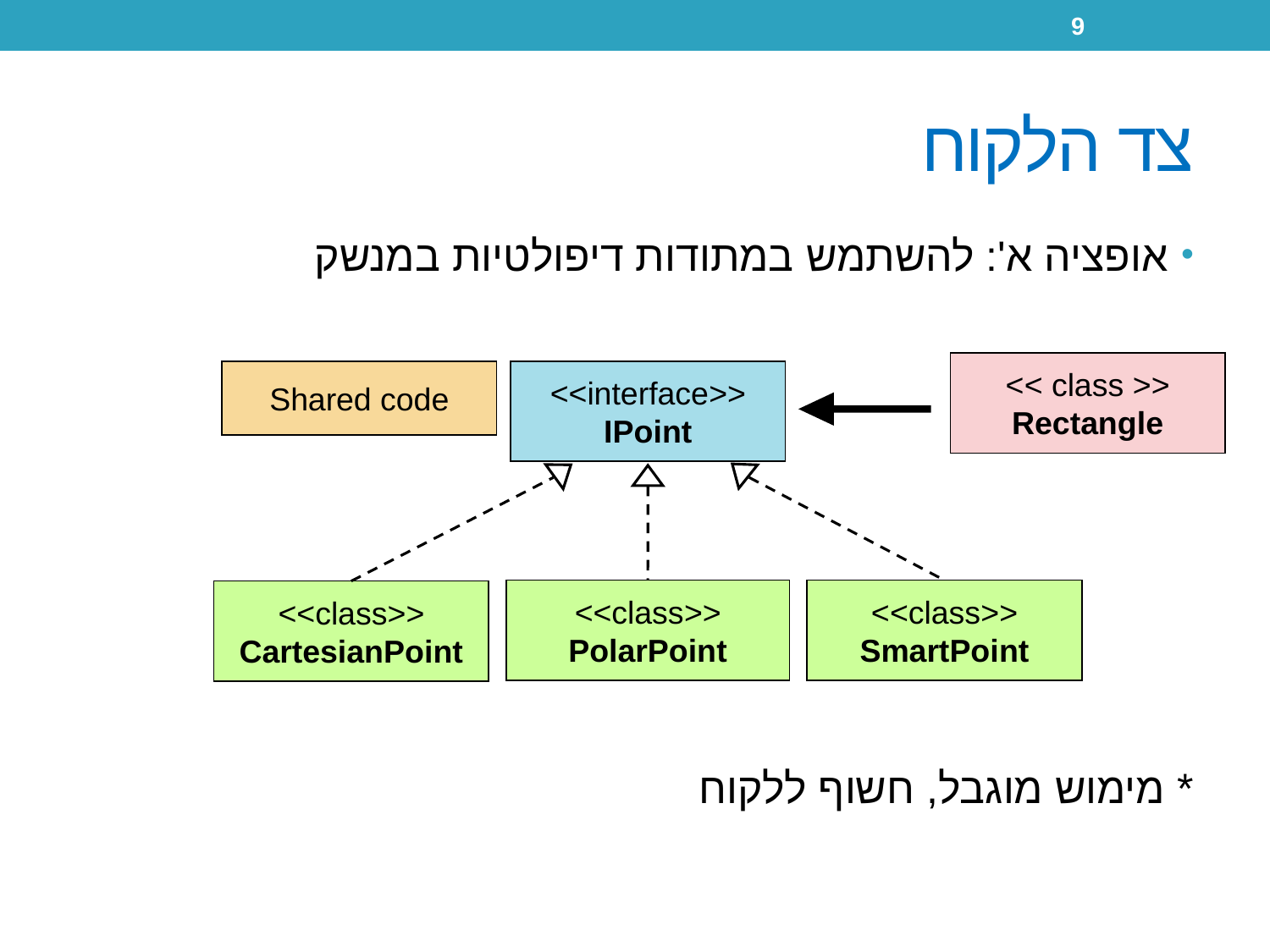

9
# צד הלקוח
אופציה א': להשתמש במתודות דיפולטיות במנשק

* מימוש מוגבל, חשוף ללקוח
<< class >>
Rectangle
Shared code
<<interface>>
IPoint

<<class>>
PolarPoint
<<class>>
SmartPoint
<<class>>
CartesianPoint